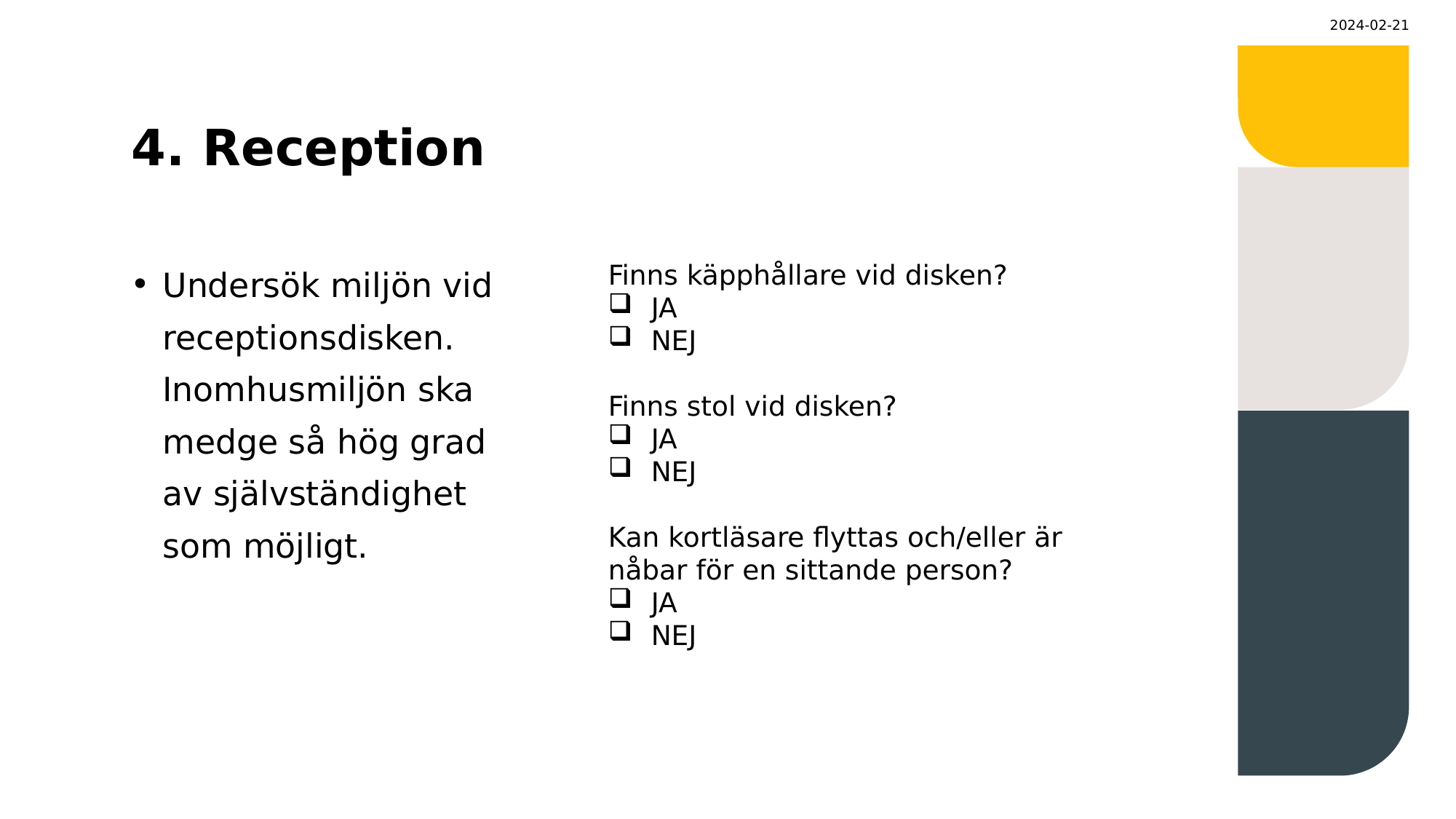

2024-02-21
# 4. Reception
Undersök miljön vid receptionsdisken. Inomhusmiljön ska medge så hög grad av självständighet som möjligt.

Finns käpphållare vid disken?
 JA
 NEJ

Finns stol vid disken?
 JA
 NEJ

Kan kortläsare flyttas och/eller är nåbar för en sittande person?
 JA
 NEJ